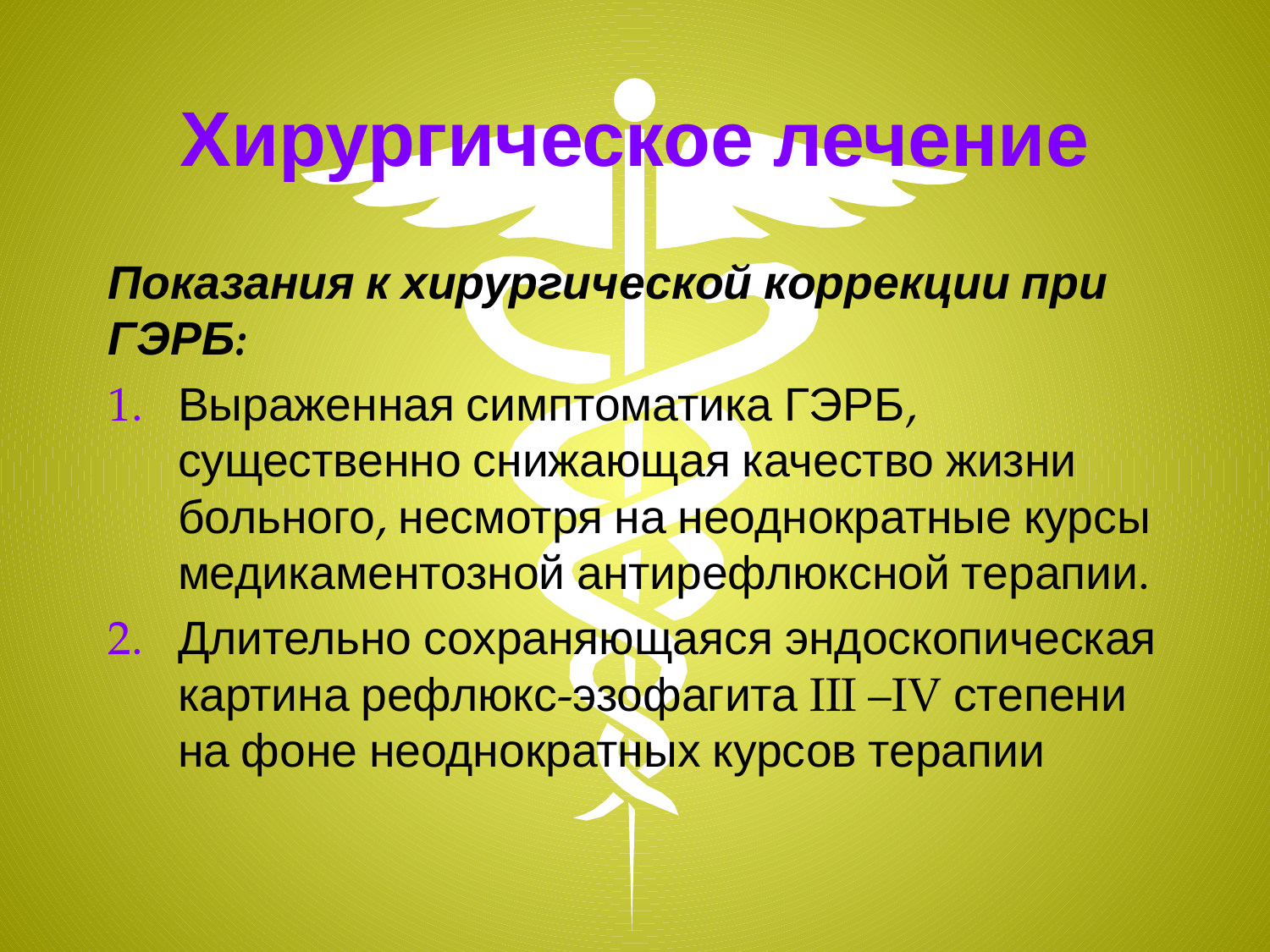

# Хирургическое лечение
Показания к хирургической коррекции при ГЭРБ:
Выраженная симптоматика ГЭРБ, существенно снижающая качество жизни больного, несмотря на неоднократные курсы медикаментозной антирефлюксной терапии.
Длительно сохраняющаяся эндоскопическая картина рефлюкс-эзофагита III –IV степени на фоне неоднократных курсов терапии